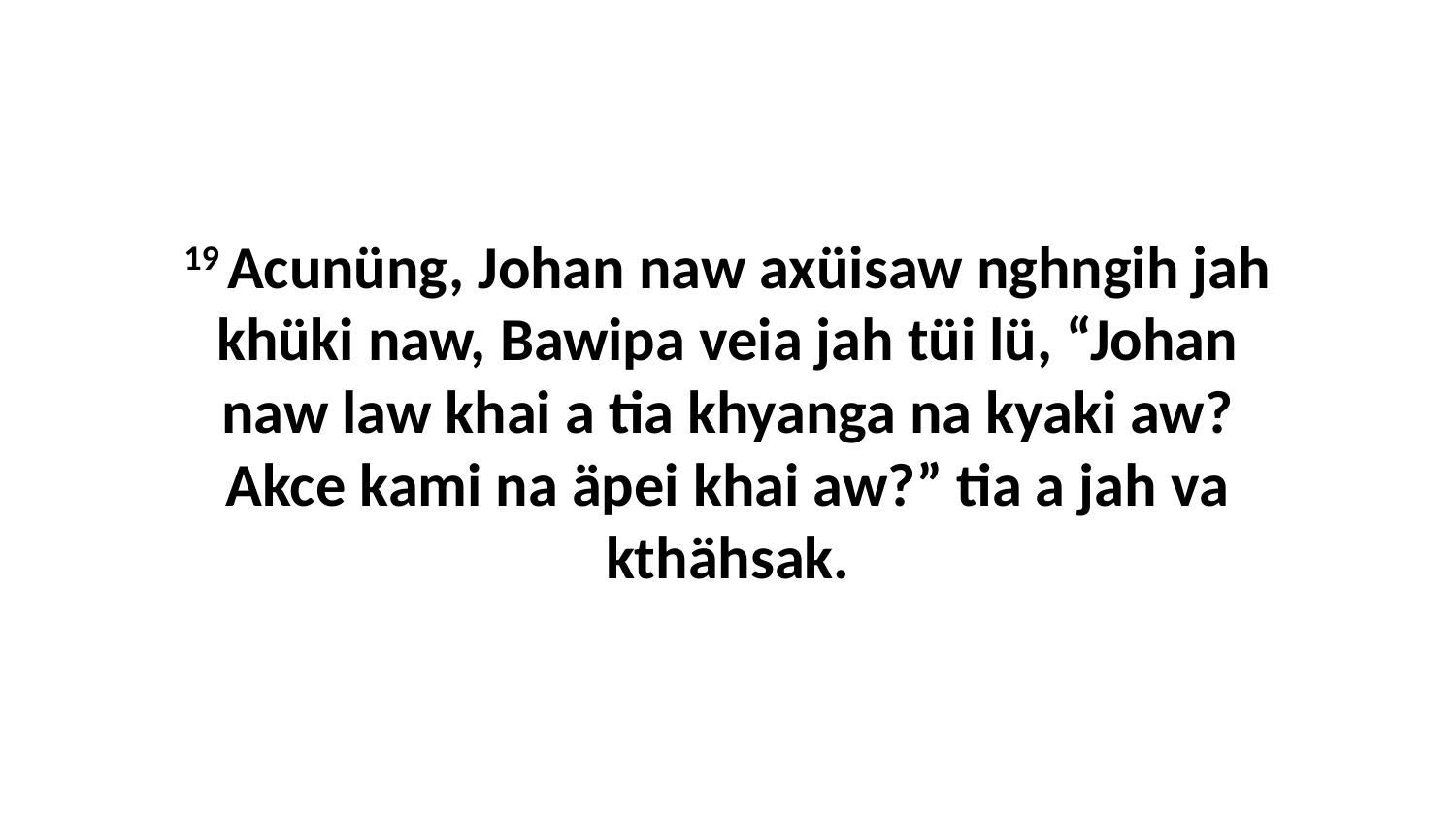

19 Acunüng, Johan naw axüisaw nghngih jah khüki naw, Bawipa veia jah tüi lü, “Johan naw law khai a tia khyanga na kyaki aw? Akce kami na äpei khai aw?” tia a jah va kthähsak.